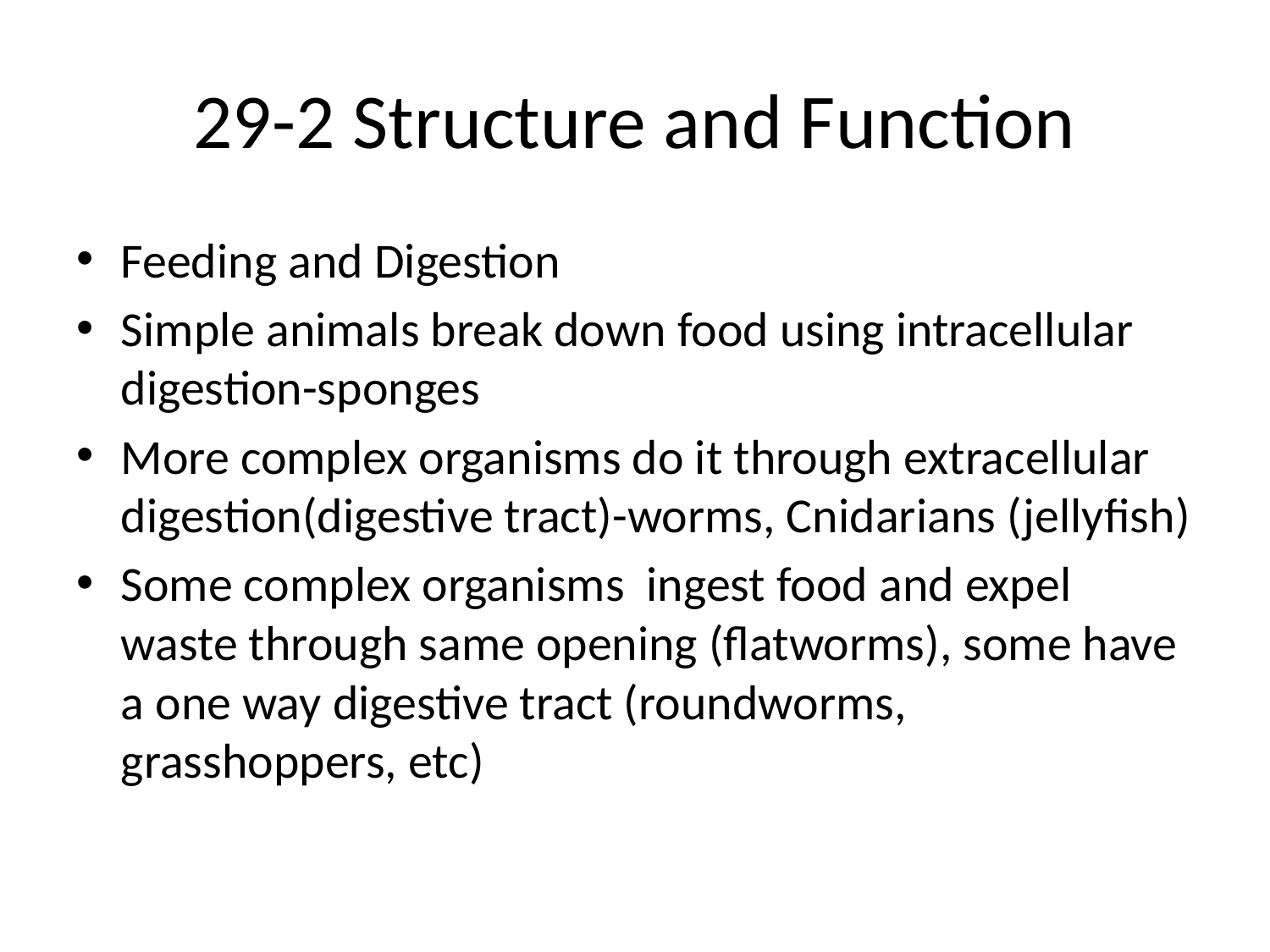

# 29-2 Structure and Function
Feeding and Digestion
Simple animals break down food using intracellular digestion-sponges
More complex organisms do it through extracellular digestion(digestive tract)-worms, Cnidarians (jellyfish)
Some complex organisms  ingest food and expel waste through same opening (flatworms), some have a one way digestive tract (roundworms, grasshoppers, etc)